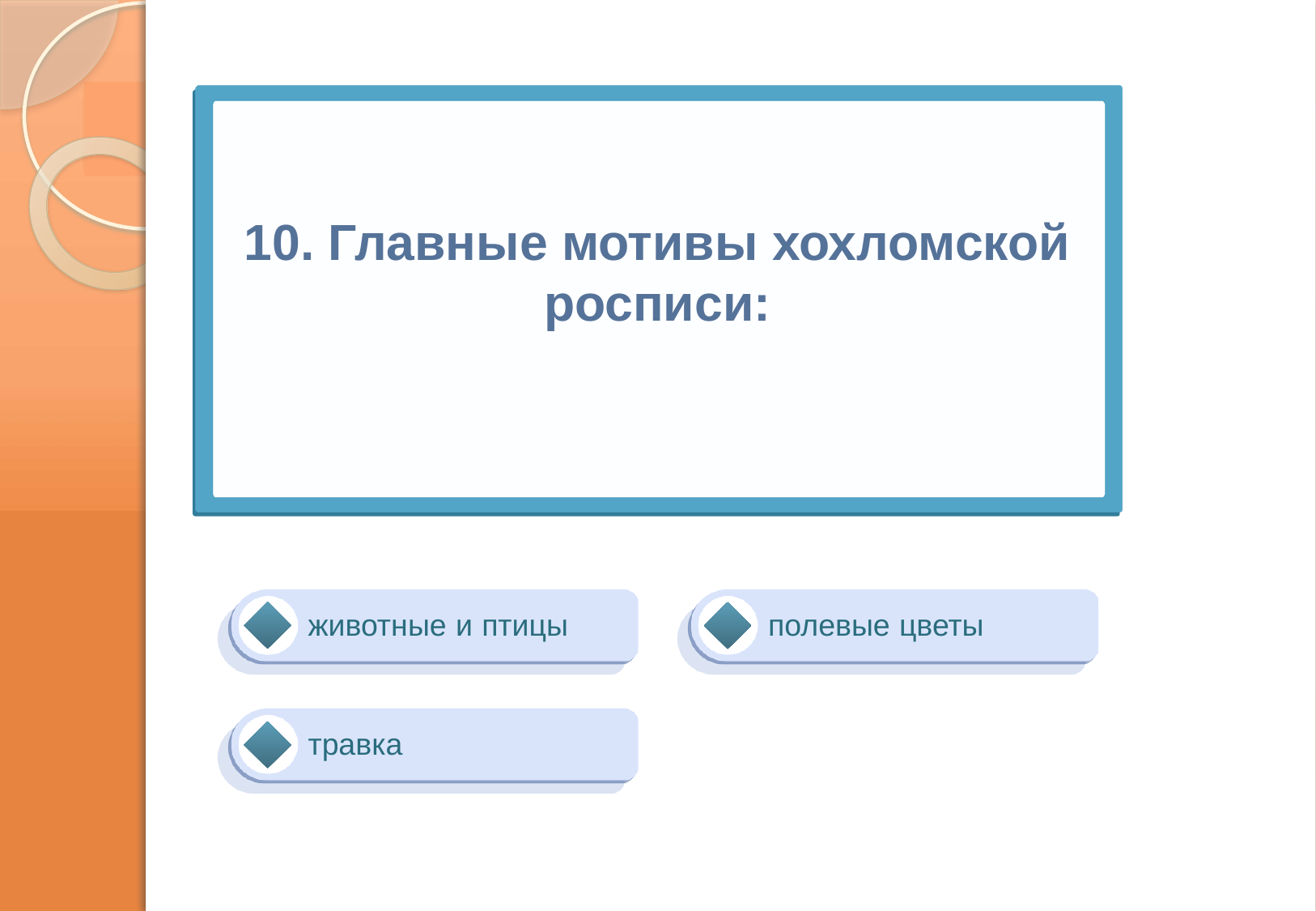

# 10. Главные мотивы хохломской росписи:
животные и птицы
полевые цветы

травка